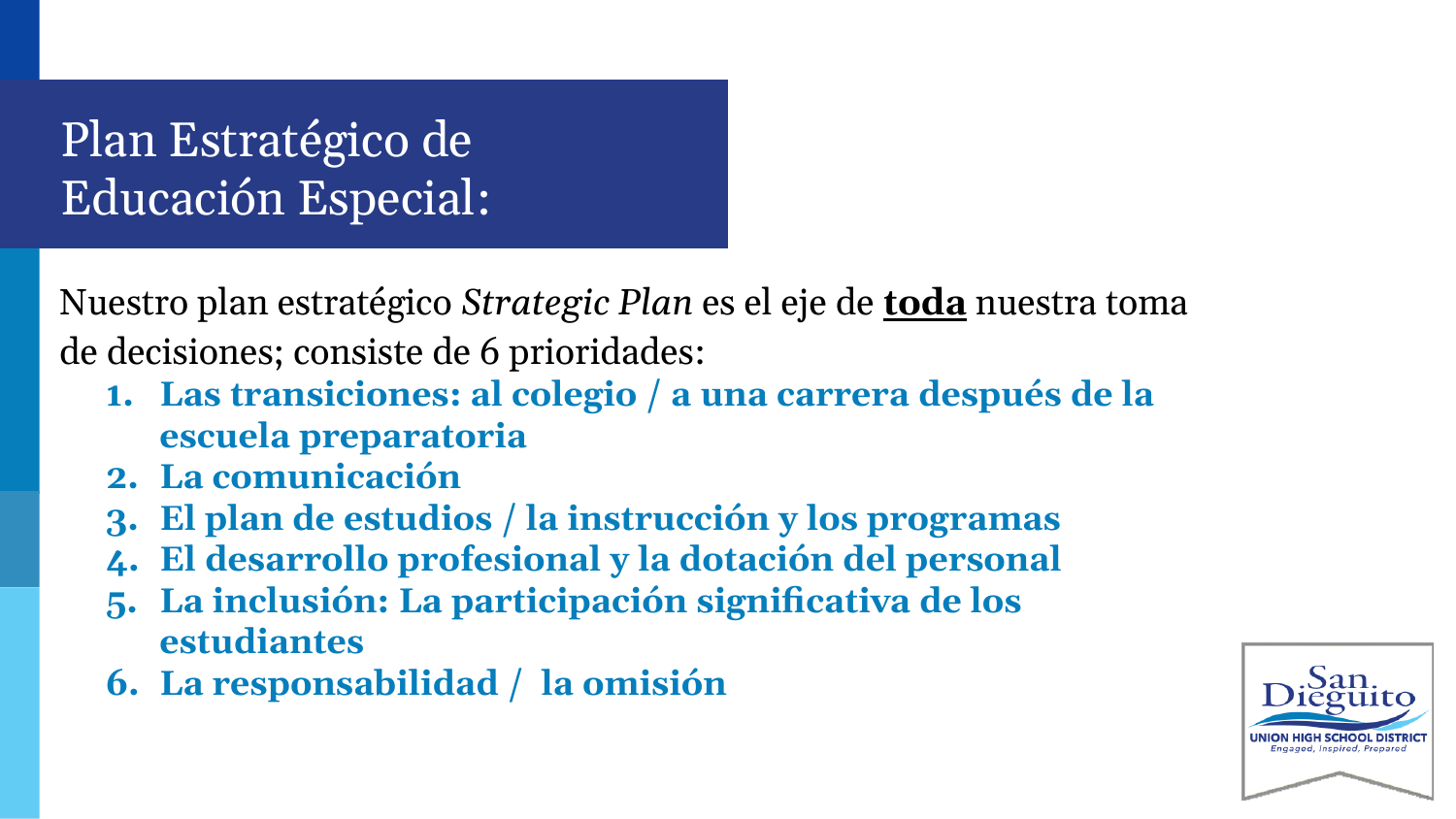

# Plan Estratégico de Educación Especial:
Nuestro plan estratégico Strategic Plan es el eje de toda nuestra toma de decisiones; consiste de 6 prioridades:
Las transiciones: al colegio / a una carrera después de la escuela preparatoria
La comunicación
El plan de estudios / la instrucción y los programas
El desarrollo profesional y la dotación del personal
La inclusión: La participación significativa de los estudiantes
La responsabilidad /  la omisión